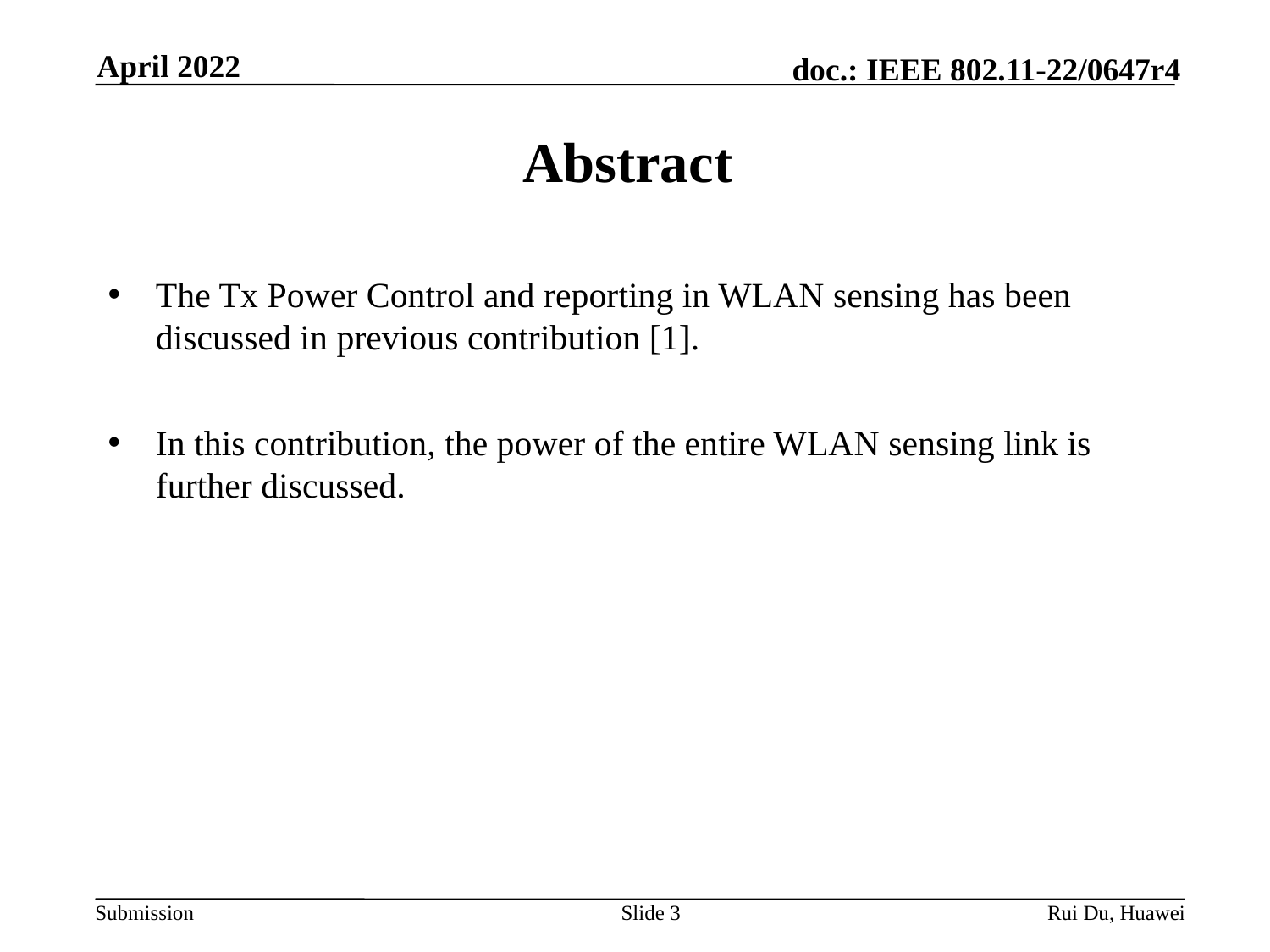

April 2022
# Abstract
The Tx Power Control and reporting in WLAN sensing has been discussed in previous contribution [1].

In this contribution, the power of the entire WLAN sensing link is further discussed.

Slide 3